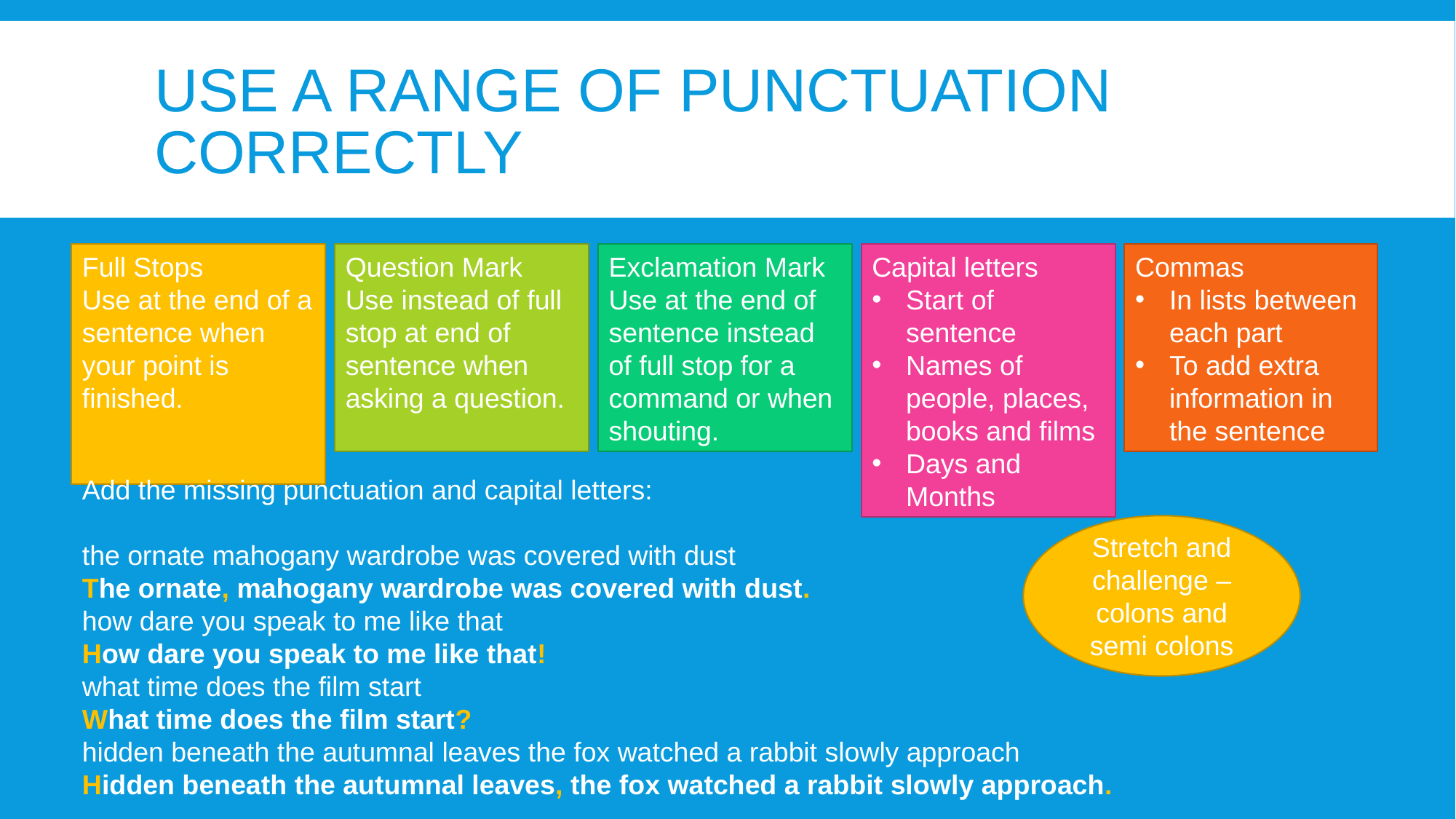

# Use a range of punctuation correctly
Question Mark
Use instead of full stop at end of sentence when asking a question.

Exclamation Mark
Use at the end of sentence instead of full stop for a command or when shouting.
Capital letters
Start of sentence
Names of people, places, books and films
Days and Months
Commas
In lists between each part
To add extra information in the sentence
Full Stops
Use at the end of a sentence when your point is finished.

Add the missing punctuation and capital letters:

the ornate mahogany wardrobe was covered with dust
The ornate, mahogany wardrobe was covered with dust.
how dare you speak to me like that
How dare you speak to me like that!
what time does the film start
What time does the film start?
hidden beneath the autumnal leaves the fox watched a rabbit slowly approach
Hidden beneath the autumnal leaves, the fox watched a rabbit slowly approach.
Stretch and challenge –colons and semi colons